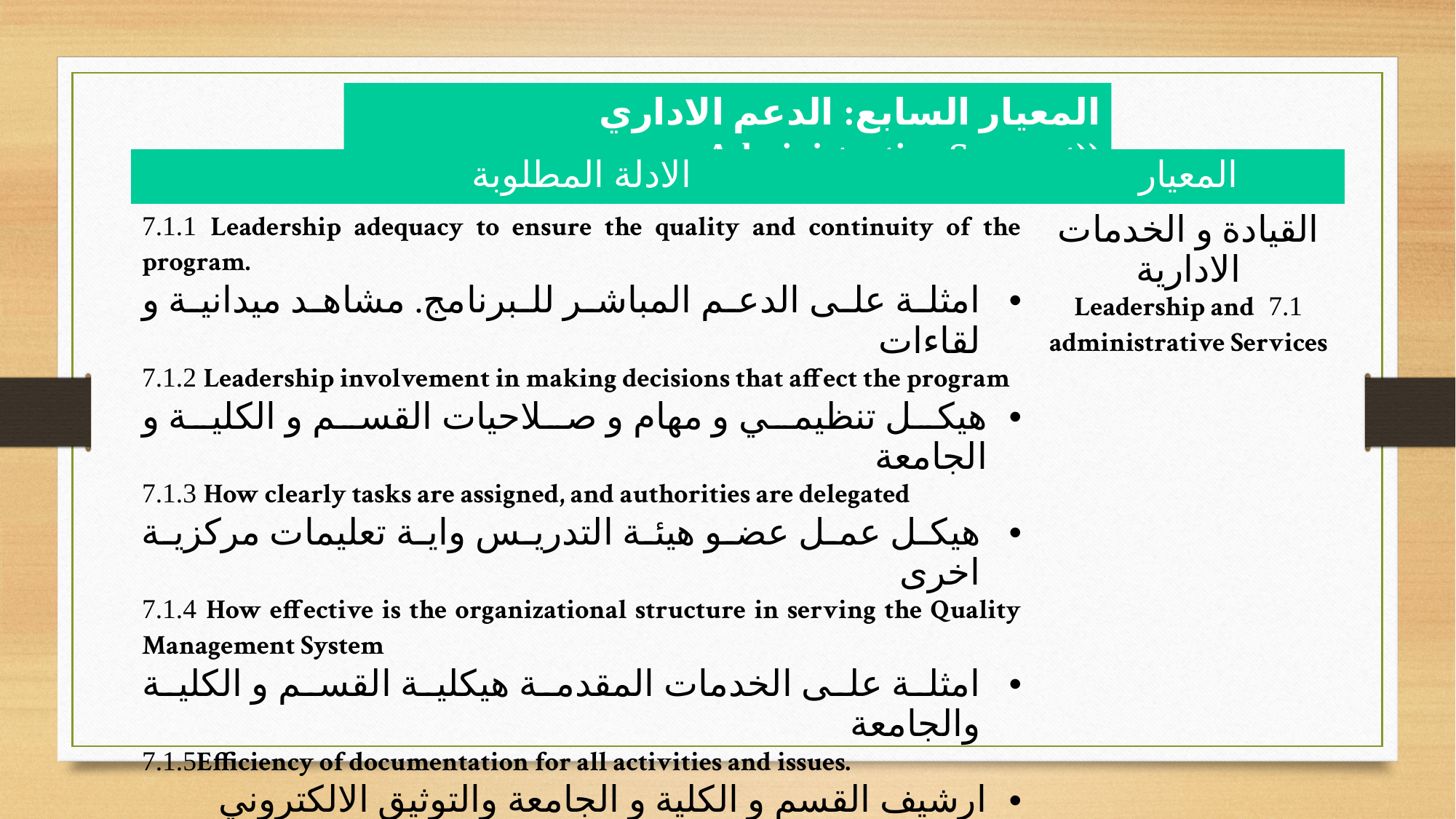

المعيار السابع: الدعم الاداري ((Administrative Support
| الادلة المطلوبة | المعيار |
| --- | --- |
| 7.1.1 Leadership adequacy to ensure the quality and continuity of the program. امثلة على الدعم المباشر للبرنامج. مشاهد ميدانية و لقاءات 7.1.2 Leadership involvement in making decisions that affect the program هيكل تنظيمي و مهام و صلاحيات القسم و الكلية و الجامعة 7.1.3 How clearly tasks are assigned, and authorities are delegated هيكل عمل عضو هيئة التدريس واية تعليمات مركزية اخرى 7.1.4 How effective is the organizational structure in serving the Quality Management System امثلة على الخدمات المقدمة هيكلية القسم و الكلية والجامعة 7.1.5Efficiency of documentation for all activities and issues. ارشيف القسم و الكلية و الجامعة والتوثيق الالكتروني 7.1.6 Adequacy of administrative services provided to the program. مشاهد ميدانية ولقاءات | القيادة و الخدمات الادارية 7.1 Leadership and administrative Services |